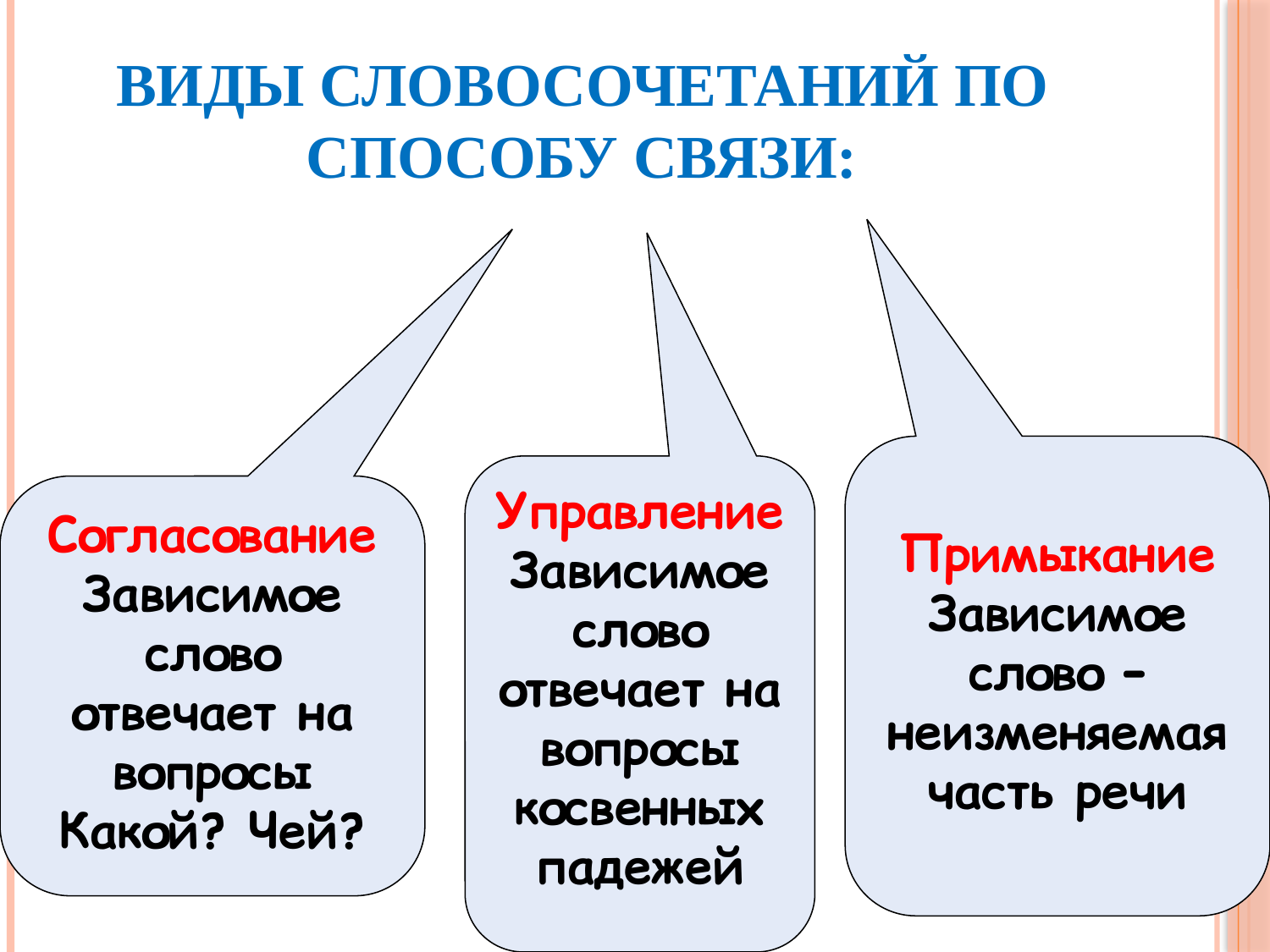

# Виды словосочетаний по способу связи:

Примыкание
Зависимое слово – неизменяемая часть речи
Управление
Зависимое слово отвечает на вопросы косвенных падежей
Согласование
Зависимое слово отвечает на вопросы Какой? Чей?